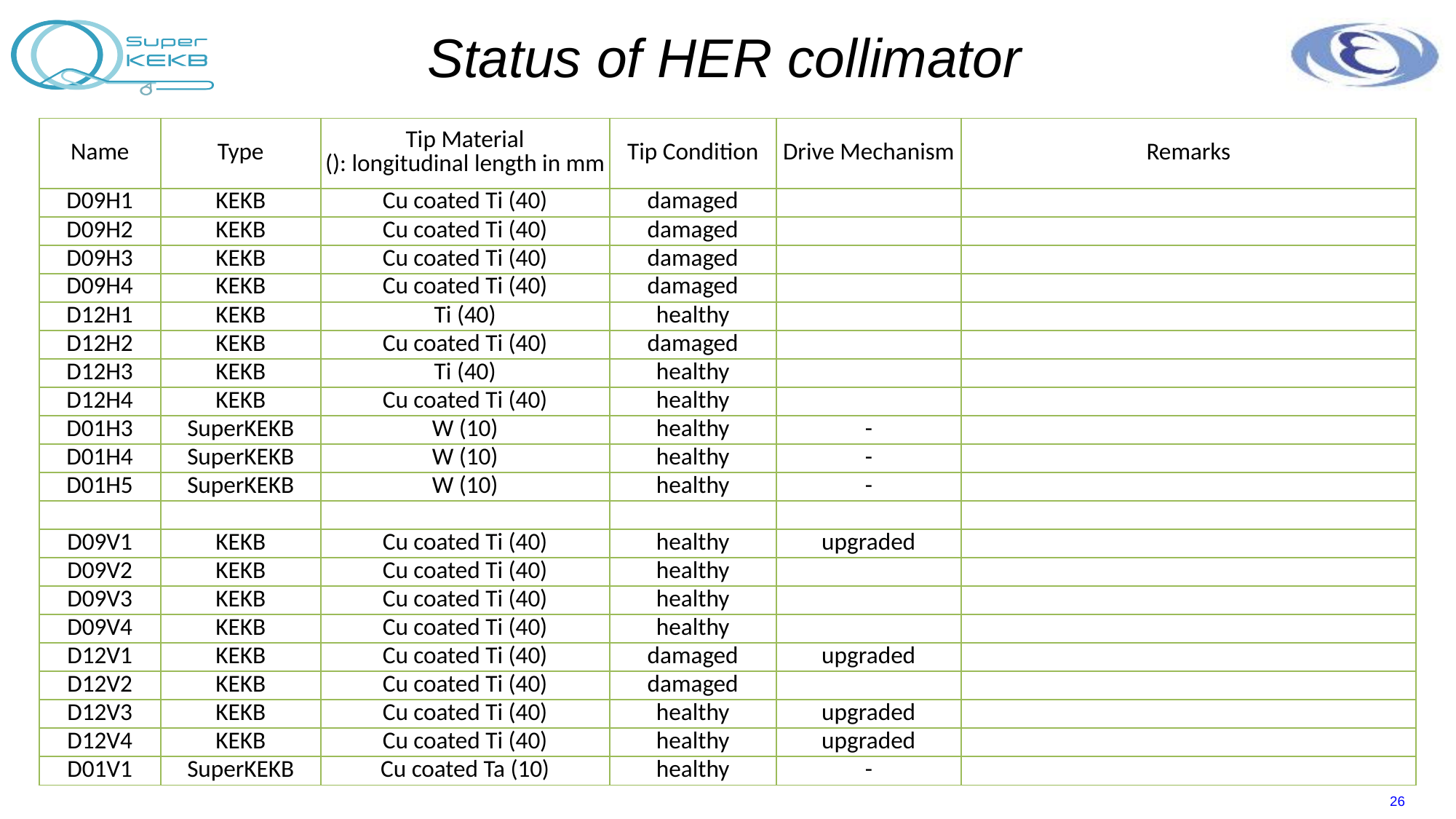

# Status of HER collimator

| Name | Type | Tip Material (): longitudinal length in mm | Tip Condition | Drive Mechanism | Remarks |
| --- | --- | --- | --- | --- | --- |
| D09H1 | KEKB | Cu coated Ti (40) | damaged |  |  |
| D09H2 | KEKB | Cu coated Ti (40) | damaged |  |  |
| D09H3 | KEKB | Cu coated Ti (40) | damaged |  |  |
| D09H4 | KEKB | Cu coated Ti (40) | damaged |  |  |
| D12H1 | KEKB | Ti (40) | healthy |  |  |
| D12H2 | KEKB | Cu coated Ti (40) | damaged |  |  |
| D12H3 | KEKB | Ti (40) | healthy |  |  |
| D12H4 | KEKB | Cu coated Ti (40) | healthy |  |  |
| D01H3 | SuperKEKB | W (10) | healthy | - |  |
| D01H4 | SuperKEKB | W (10) | healthy | - |  |
| D01H5 | SuperKEKB | W (10) | healthy | - |  |
|  |  |  |  |  |  |
| D09V1 | KEKB | Cu coated Ti (40) | healthy | upgraded |  |
| D09V2 | KEKB | Cu coated Ti (40) | healthy |  |  |
| D09V3 | KEKB | Cu coated Ti (40) | healthy |  |  |
| D09V4 | KEKB | Cu coated Ti (40) | healthy |  |  |
| D12V1 | KEKB | Cu coated Ti (40) | damaged | upgraded |  |
| D12V2 | KEKB | Cu coated Ti (40) | damaged |  |  |
| D12V3 | KEKB | Cu coated Ti (40) | healthy | upgraded |  |
| D12V4 | KEKB | Cu coated Ti (40) | healthy | upgraded |  |
| D01V1 | SuperKEKB | Cu coated Ta (10) | healthy | - |  |
26